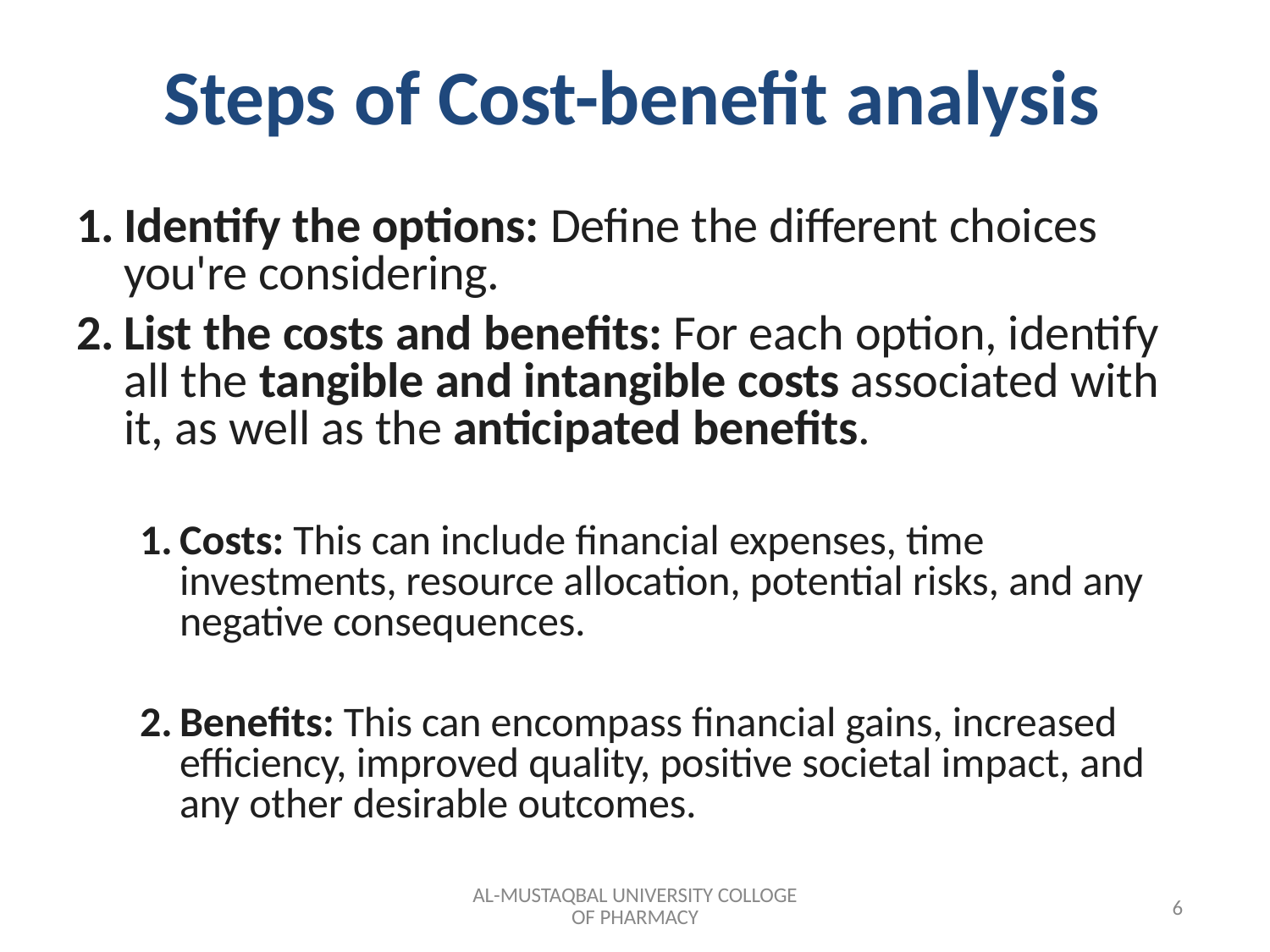

# Steps of Cost-benefit analysis
Identify the options: Define the different choices  you're considering.
List the costs and benefits: For each option, identify  all the tangible and intangible costs associated with  it, as well as the anticipated benefits.

Costs: This can include financial expenses, time  investments, resource allocation, potential risks, and any  negative consequences.

Benefits: This can encompass financial gains, increased  efficiency, improved quality, positive societal impact, and  any other desirable outcomes.
AL-MUSTAQBAL UNIVERSITY COLLOGE OF PHARMACY
6